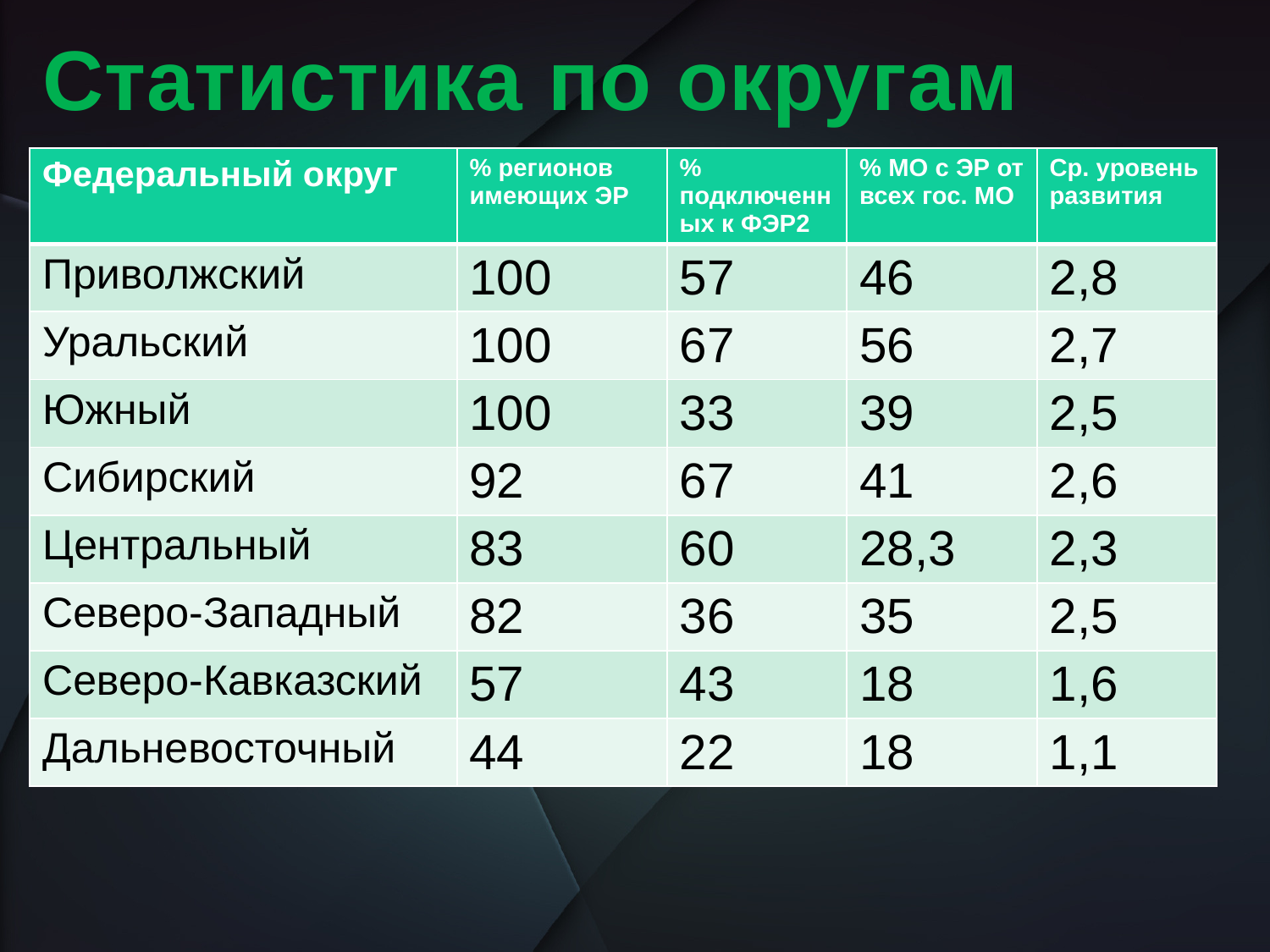

# Статистика по округам
| Федеральный округ | % регионов имеющих ЭР | % подключенных к ФЭР2 | % МО с ЭР от всех гос. МО | Ср. уровень развития |
| --- | --- | --- | --- | --- |
| Приволжский | 100 | 57 | 46 | 2,8 |
| Уральский | 100 | 67 | 56 | 2,7 |
| Южный | 100 | 33 | 39 | 2,5 |
| Сибирский | 92 | 67 | 41 | 2,6 |
| Центральный | 83 | 60 | 28,3 | 2,3 |
| Северо-Западный | 82 | 36 | 35 | 2,5 |
| Северо-Кавказский | 57 | 43 | 18 | 1,6 |
| Дальневосточный | 44 | 22 | 18 | 1,1 |